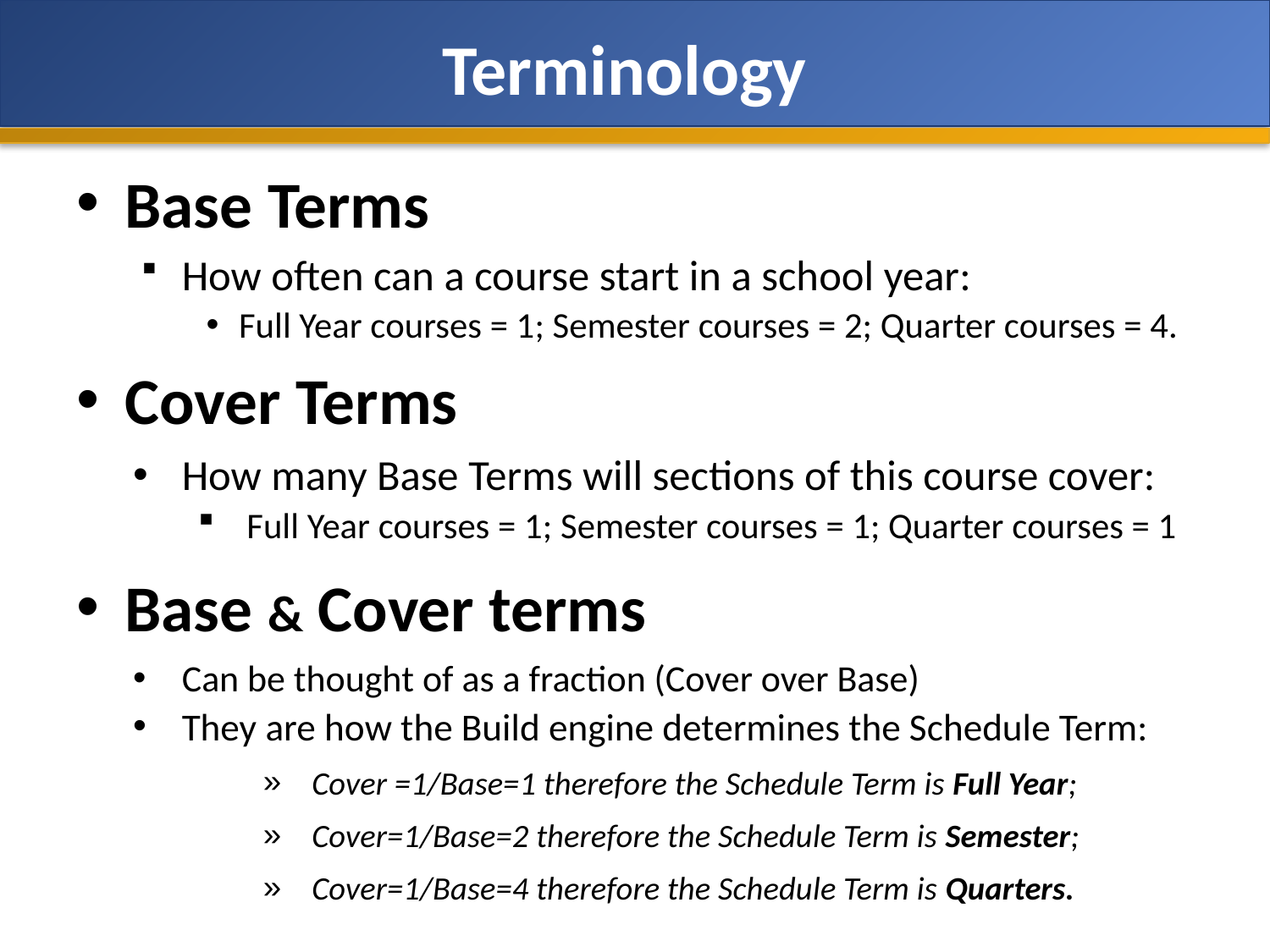

# Terminology
Base Terms
How often can a course start in a school year:
Full Year courses = 1; Semester courses = 2; Quarter courses = 4.
Cover Terms
How many Base Terms will sections of this course cover:
Full Year courses = 1; Semester courses = 1; Quarter courses = 1
Base & Cover terms
Can be thought of as a fraction (Cover over Base)
They are how the Build engine determines the Schedule Term:
Cover =1/Base=1 therefore the Schedule Term is Full Year;
Cover=1/Base=2 therefore the Schedule Term is Semester;
Cover=1/Base=4 therefore the Schedule Term is Quarters.